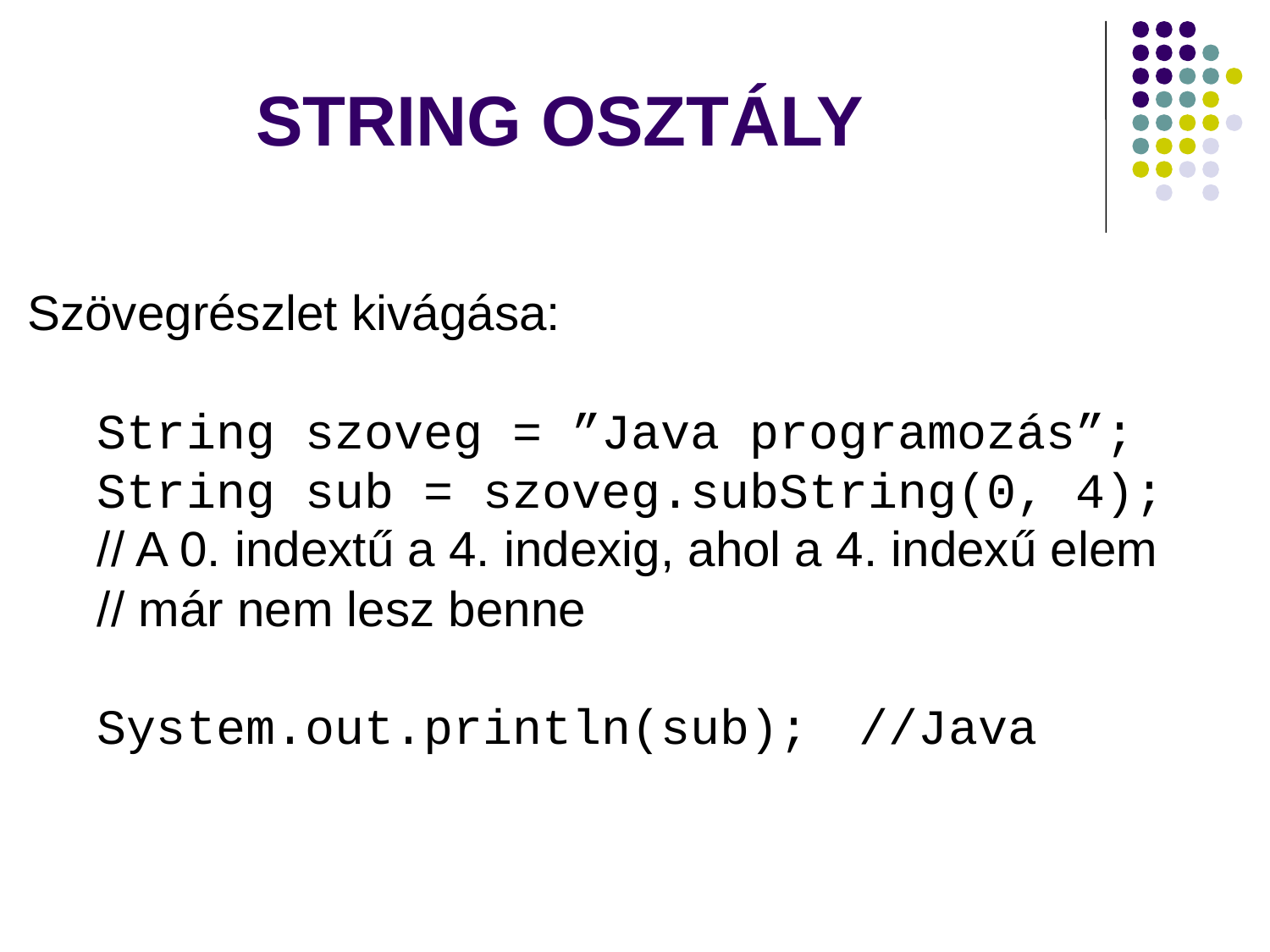

# STRING OSZTÁLY
Szövegrészlet kivágása:

String szoveg = ”Java programozás”;
String sub = szoveg.subString(0, 4);
// A 0. indextű a 4. indexig, ahol a 4. indexű elem
// már nem lesz benne

System.out.println(sub);	//Java